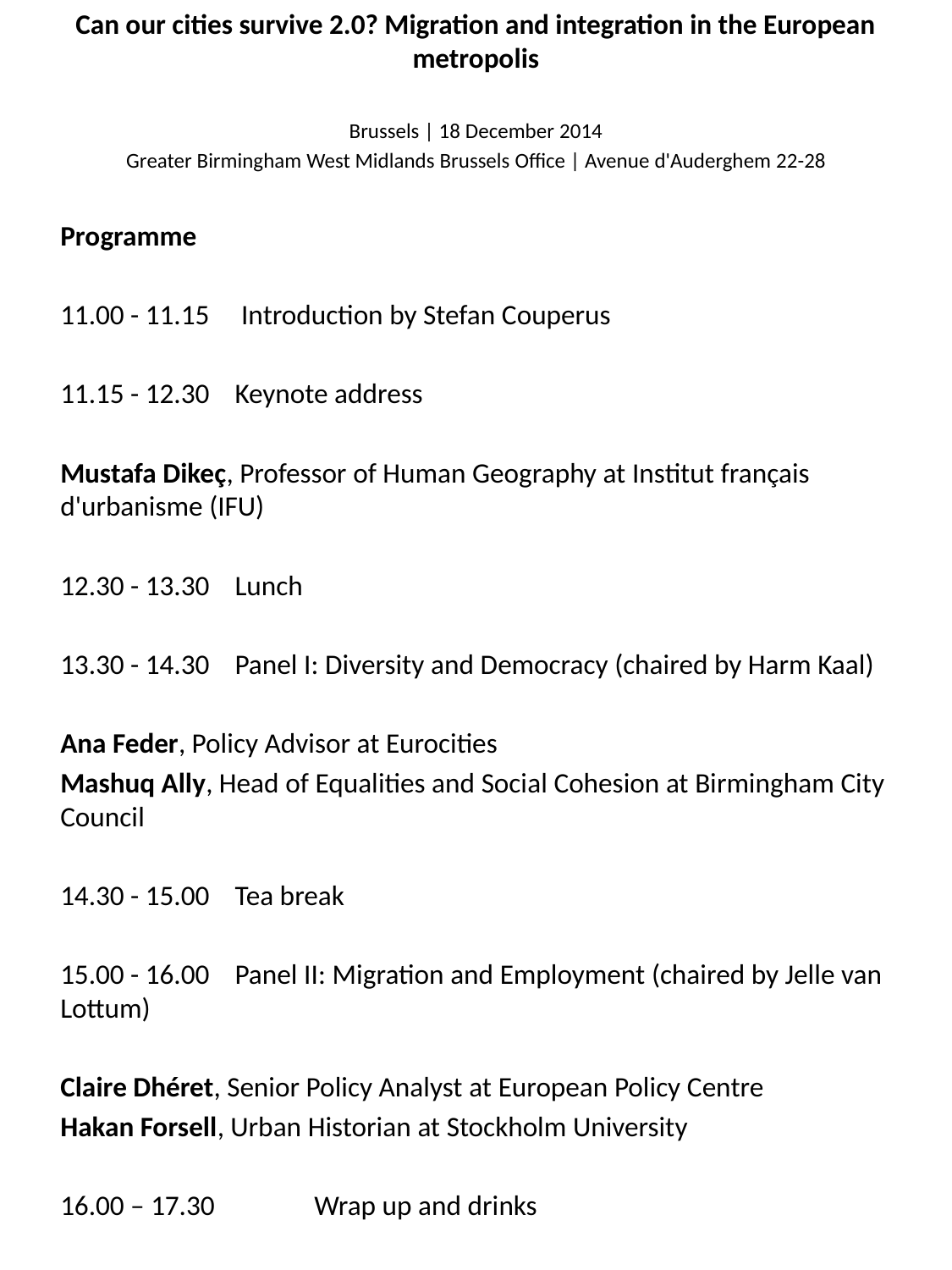

Can our cities survive 2.0? Migration and integration in the European metropolis

Brussels | 18 December 2014
Greater Birmingham West Midlands Brussels Office | Avenue d'Auderghem 22-28

Programme

11.00 - 11.15     Introduction by Stefan Couperus

11.15 - 12.30    Keynote address

Mustafa Dikeç, Professor of Human Geography at Institut français d'urbanisme (IFU)

12.30 - 13.30    Lunch

13.30 - 14.30    Panel I: Diversity and Democracy (chaired by Harm Kaal)

Ana Feder, Policy Advisor at Eurocities
Mashuq Ally, Head of Equalities and Social Cohesion at Birmingham City Council

14.30 - 15.00    Tea break

15.00 - 16.00    Panel II: Migration and Employment (chaired by Jelle van Lottum)

Claire Dhéret, Senior Policy Analyst at European Policy Centre
Hakan Forsell, Urban Historian at Stockholm University

16.00 – 17.30	Wrap up and drinks